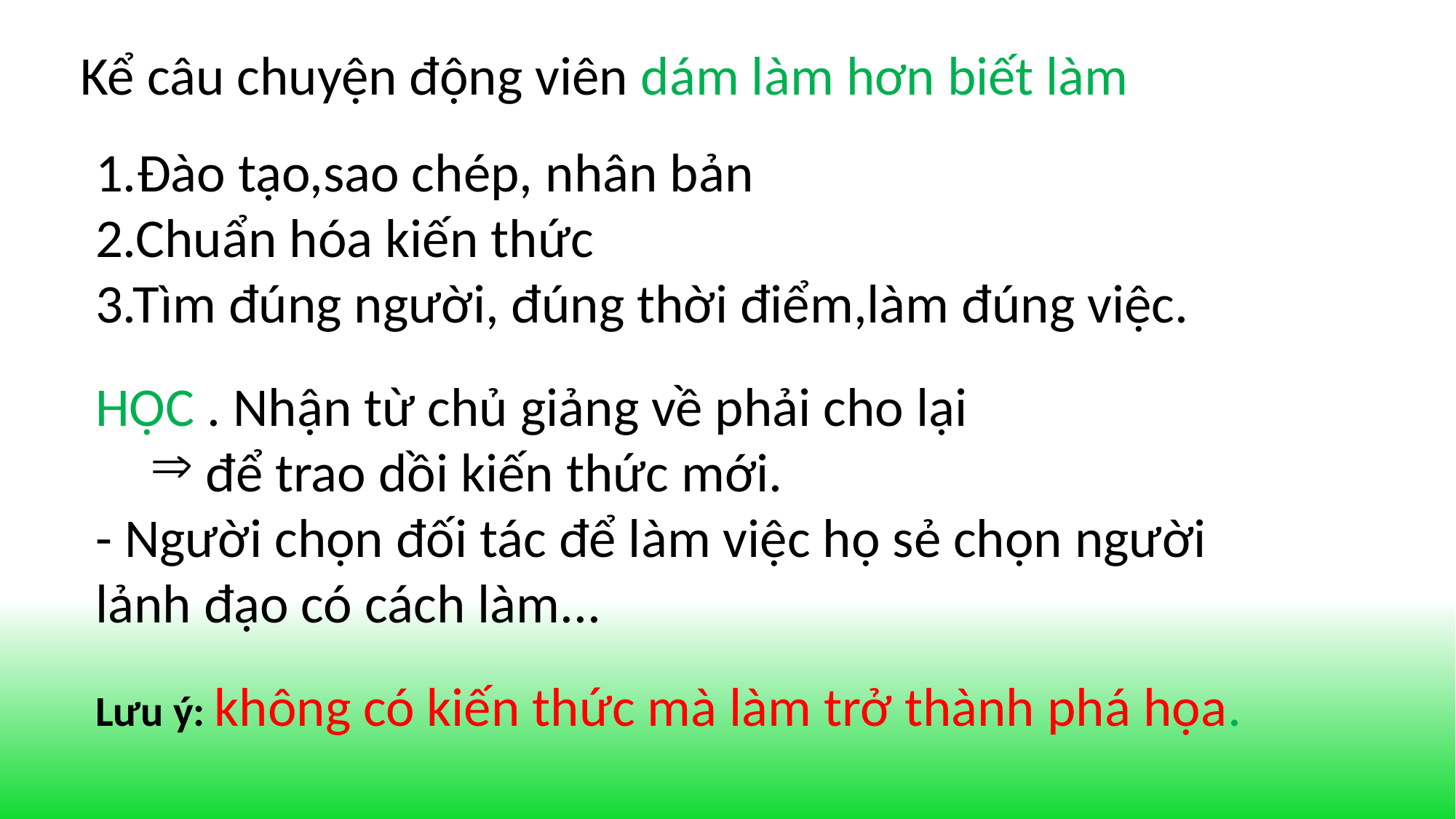

Kể câu chuyện động viên dám làm hơn biết làm
1.Đào tạo,sao chép, nhân bản
2.Chuẩn hóa kiến thức
3.Tìm đúng người, đúng thời điểm,làm đúng việc.
HỌC . Nhận từ chủ giảng về phải cho lại
 để trao dồi kiến thức mới.
- Người chọn đối tác để làm việc họ sẻ chọn người lảnh đạo có cách làm...
Lưu ý: không có kiến thức mà làm trở thành phá họa.